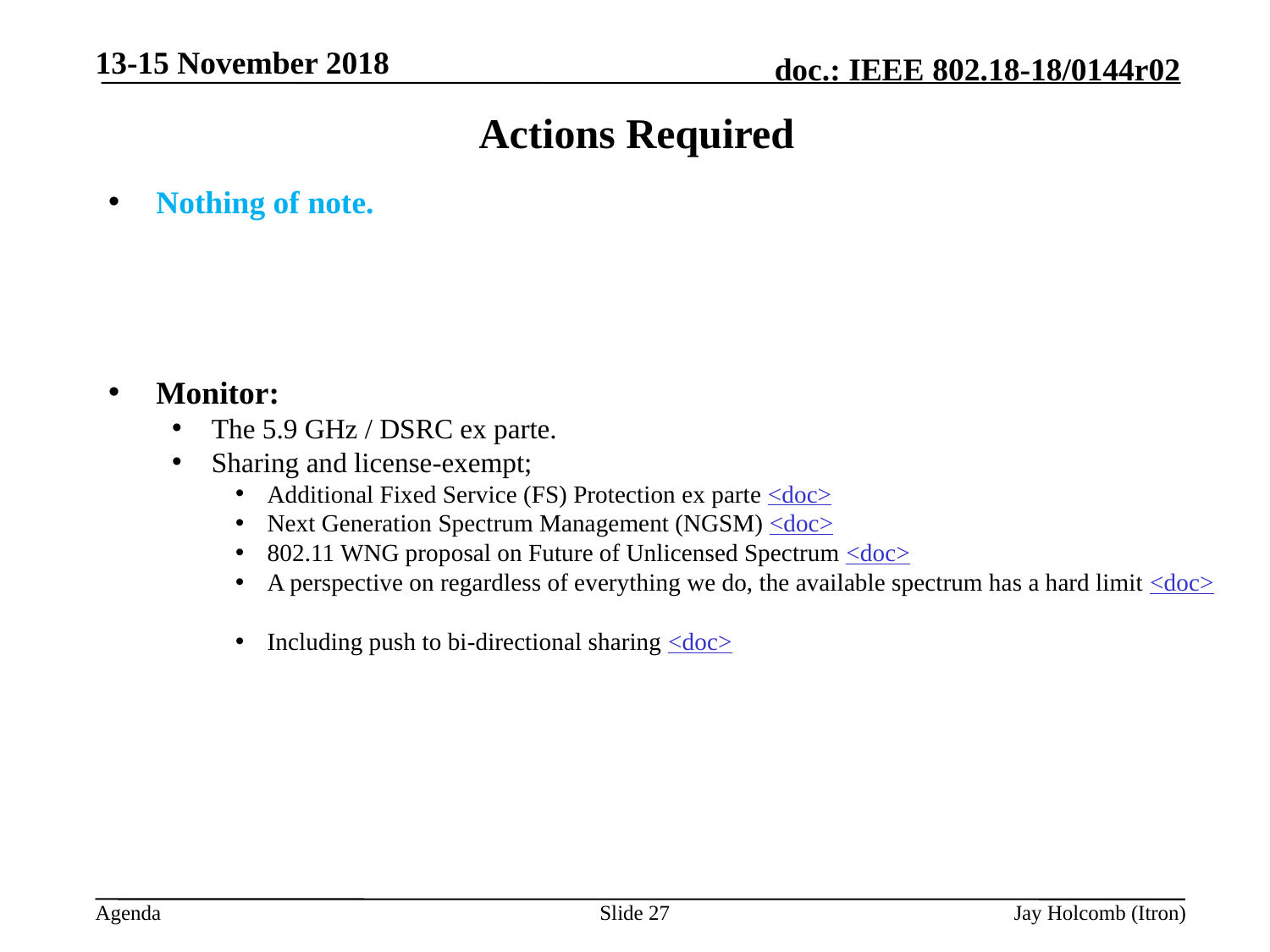

13-15 November 2018
# Actions Required
Nothing of note.

Monitor:
The 5.9 GHz / DSRC ex parte.
Sharing and license-exempt;
Additional Fixed Service (FS) Protection ex parte <doc>
Next Generation Spectrum Management (NGSM) <doc>
802.11 WNG proposal on Future of Unlicensed Spectrum <doc>
A perspective on regardless of everything we do, the available spectrum has a hard limit <doc>
Including push to bi-directional sharing <doc>
Slide 27
Jay Holcomb (Itron)